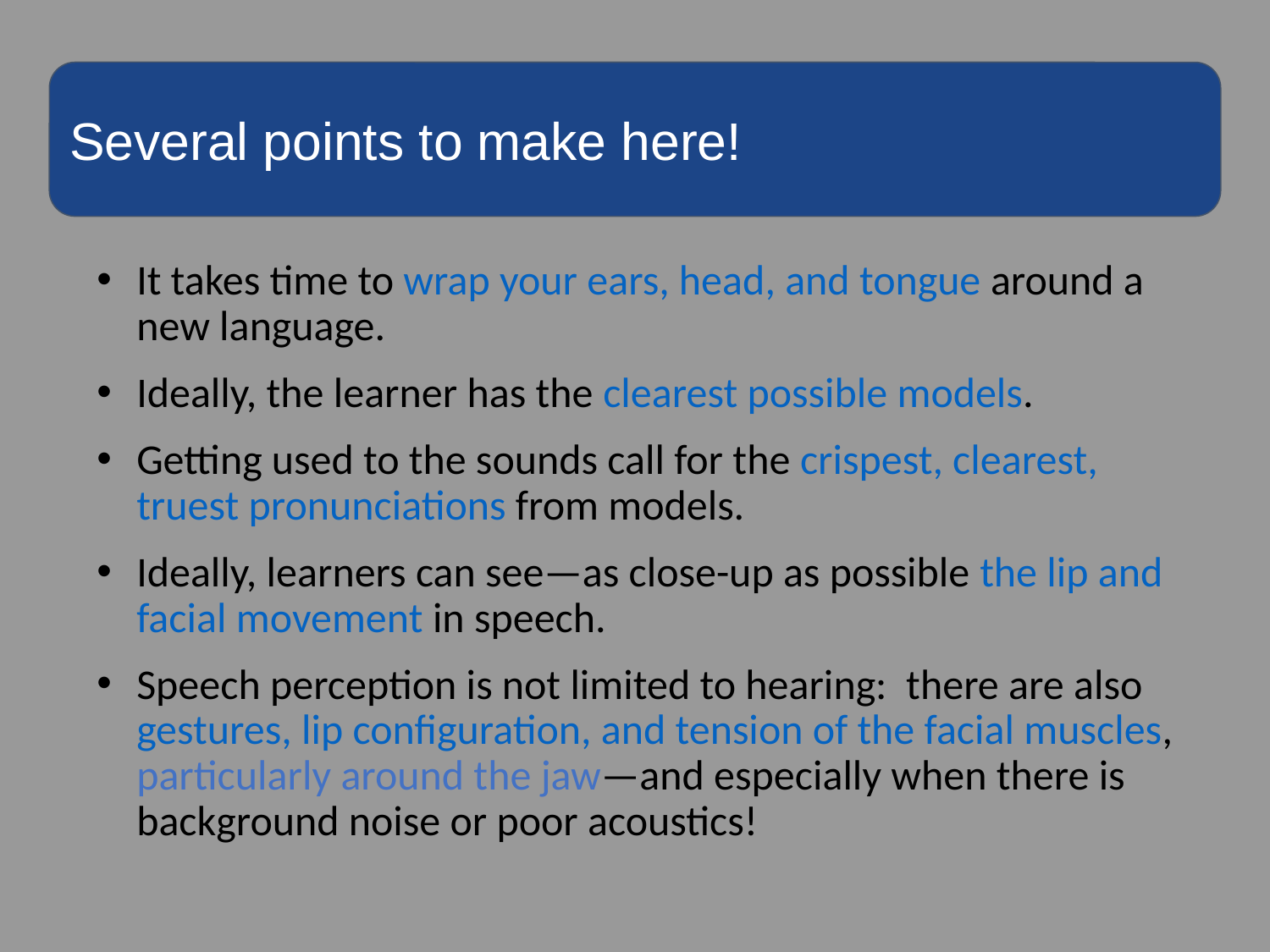

Several points to make here!
It takes time to wrap your ears, head, and tongue around a new language.
Ideally, the learner has the clearest possible models.
Getting used to the sounds call for the crispest, clearest, truest pronunciations from models.
Ideally, learners can see—as close-up as possible the lip and facial movement in speech.
Speech perception is not limited to hearing:  there are also gestures, lip configuration, and tension of the facial muscles, particularly around the jaw—and especially when there is background noise or poor acoustics!